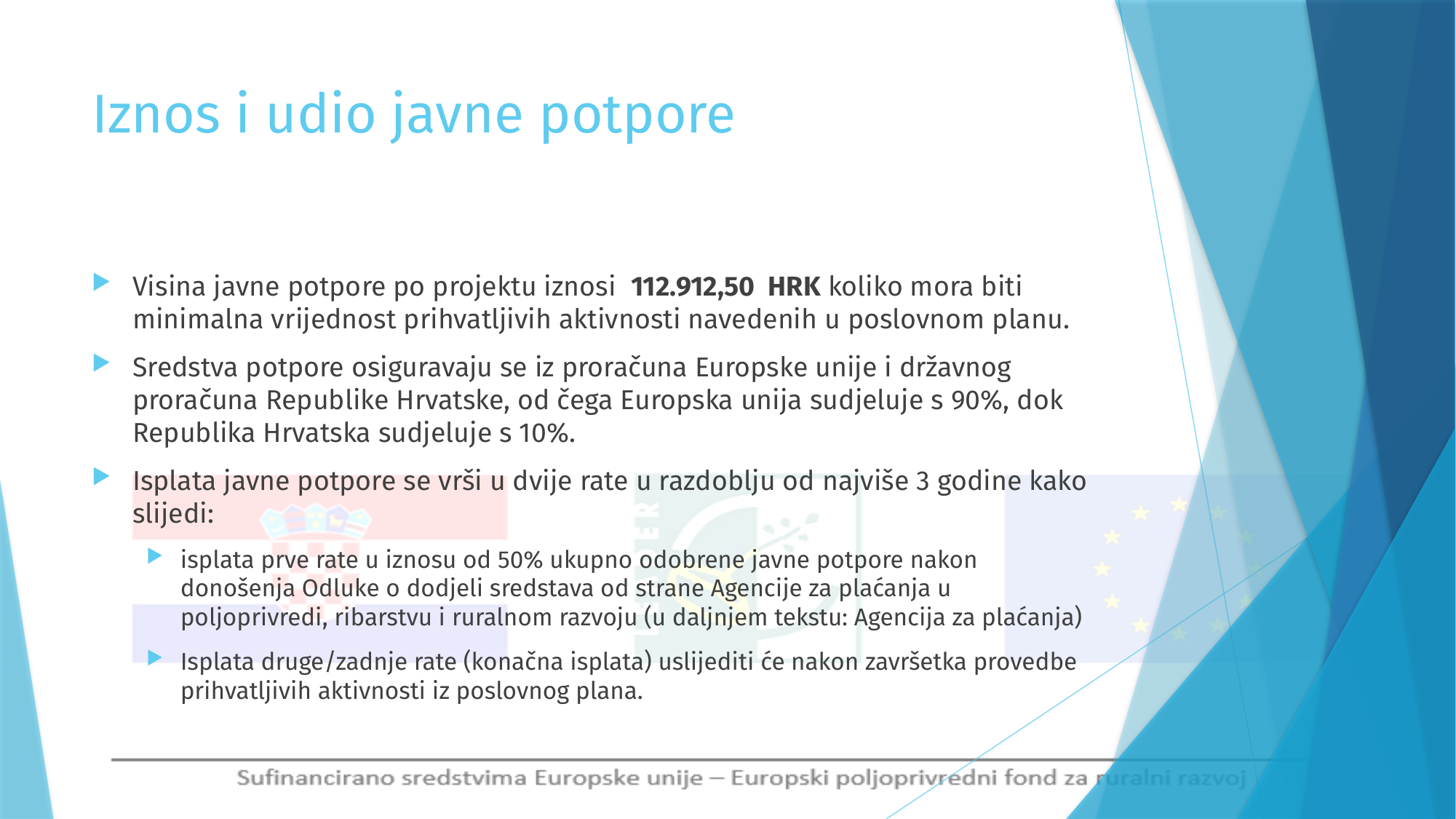

# Iznos i udio javne potpore
Visina javne potpore po projektu iznosi  112.912,50  HRK koliko mora biti minimalna vrijednost prihvatljivih aktivnosti navedenih u poslovnom planu.
Sredstva potpore osiguravaju se iz proračuna Europske unije i državnog proračuna Republike Hrvatske, od čega Europska unija sudjeluje s 90%, dok Republika Hrvatska sudjeluje s 10%.
Isplata javne potpore se vrši u dvije rate u razdoblju od najviše 3 godine kako slijedi:
isplata prve rate u iznosu od 50% ukupno odobrene javne potpore nakon donošenja Odluke o dodjeli sredstava od strane Agencije za plaćanja u poljoprivredi, ribarstvu i ruralnom razvoju (u daljnjem tekstu: Agencija za plaćanja)
Isplata druge/zadnje rate (konačna isplata) uslijediti će nakon završetka provedbe prihvatljivih aktivnosti iz poslovnog plana.